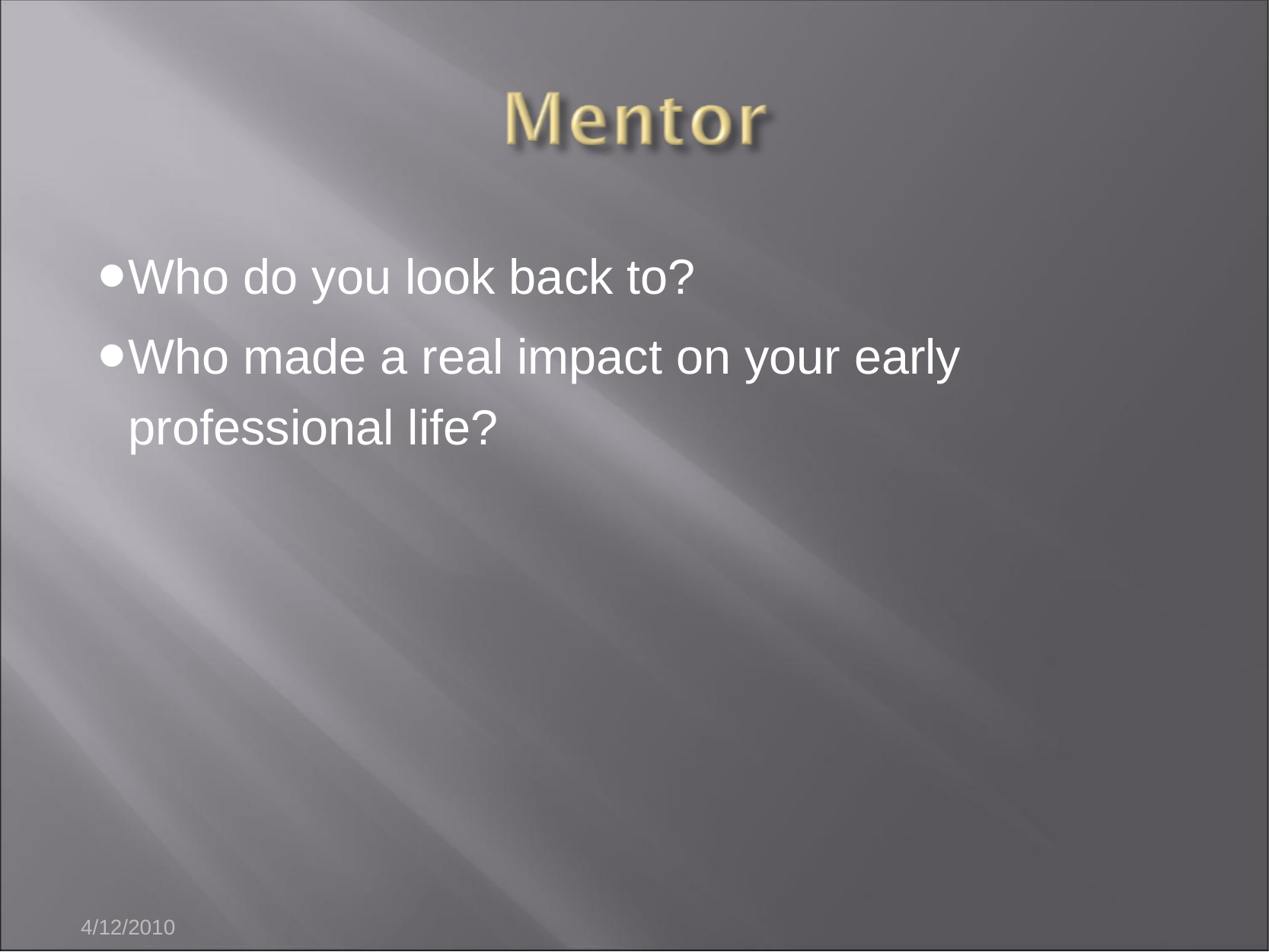

Who do you look back to?
Who made a real impact on your early professional life?
4/12/2010